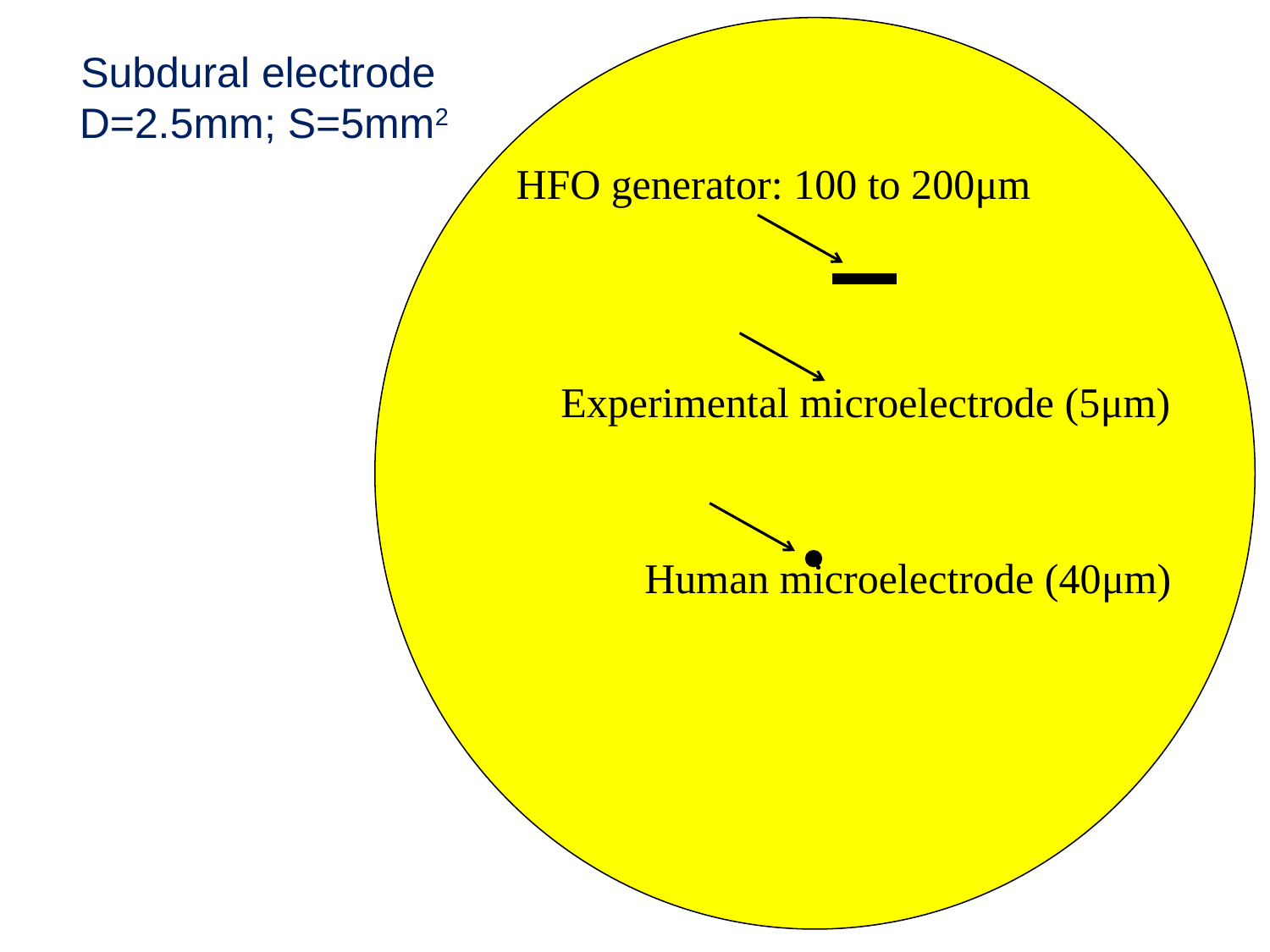

Subdural electrode
 D=2.5mm; S=5mm2
HFO generator: 100 to 200μm
Experimental microelectrode (5μm)
Human microelectrode (40μm)